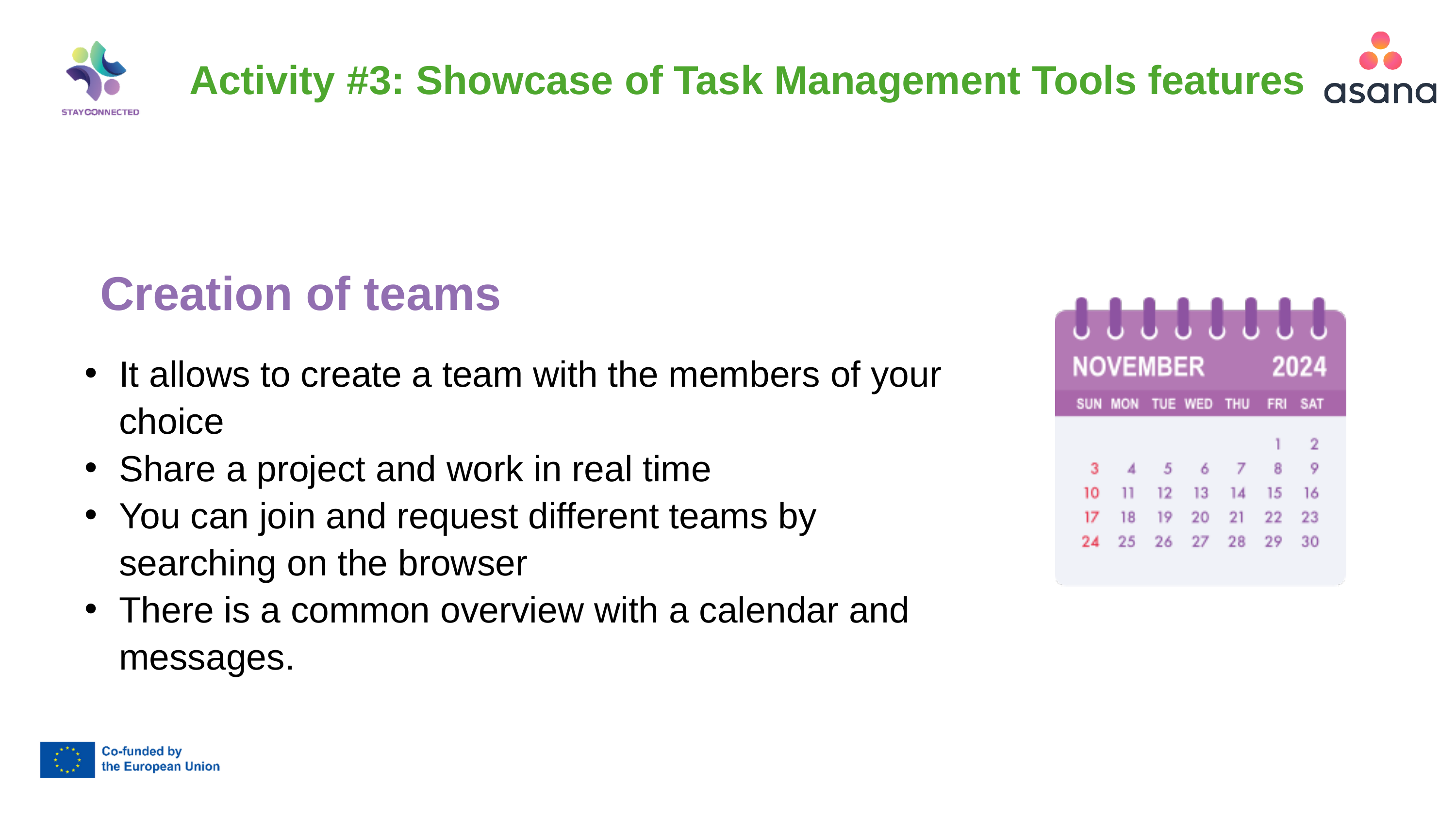

Activity #3: Showcase of Task Management Tools features

Creation of teams

It allows to create a team with the members of your choice
Share a project and work in real time
You can join and request different teams by searching on the browser
There is a common overview with a calendar and messages.